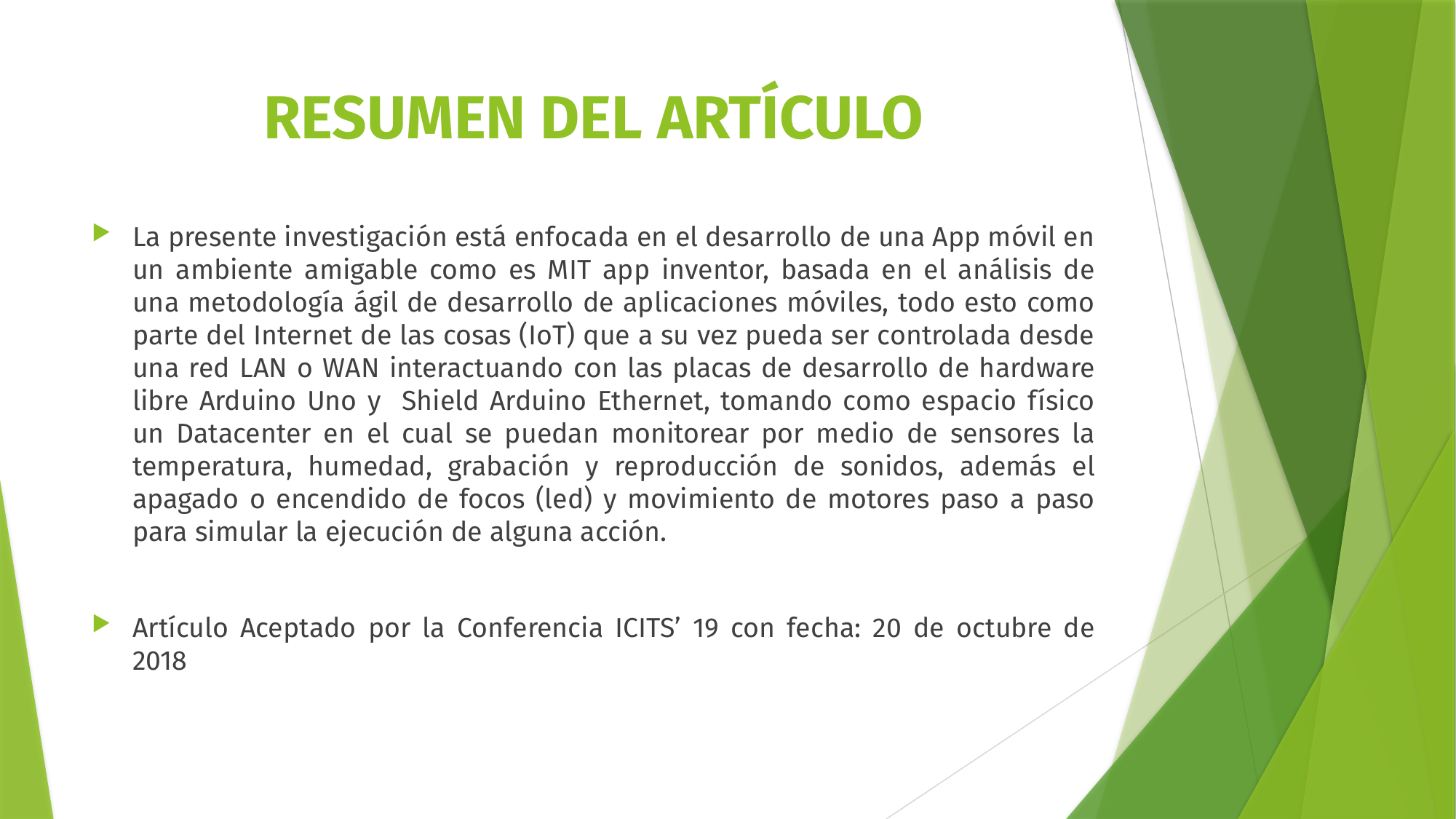

# RESUMEN DEL ARTÍCULO
La presente investigación está enfocada en el desarrollo de una App móvil en un ambiente amigable como es MIT app inventor, basada en el análisis de una metodología ágil de desarrollo de aplicaciones móviles, todo esto como parte del Internet de las cosas (IoT) que a su vez pueda ser controlada desde una red LAN o WAN interactuando con las placas de desarrollo de hardware libre Arduino Uno y  Shield Arduino Ethernet, tomando como espacio físico un Datacenter en el cual se puedan monitorear por medio de sensores la temperatura, humedad, grabación y reproducción de sonidos, además el apagado o encendido de focos (led) y movimiento de motores paso a paso para simular la ejecución de alguna acción.

Artículo Aceptado por la Conferencia ICITS’ 19 con fecha: 20 de octubre de 2018